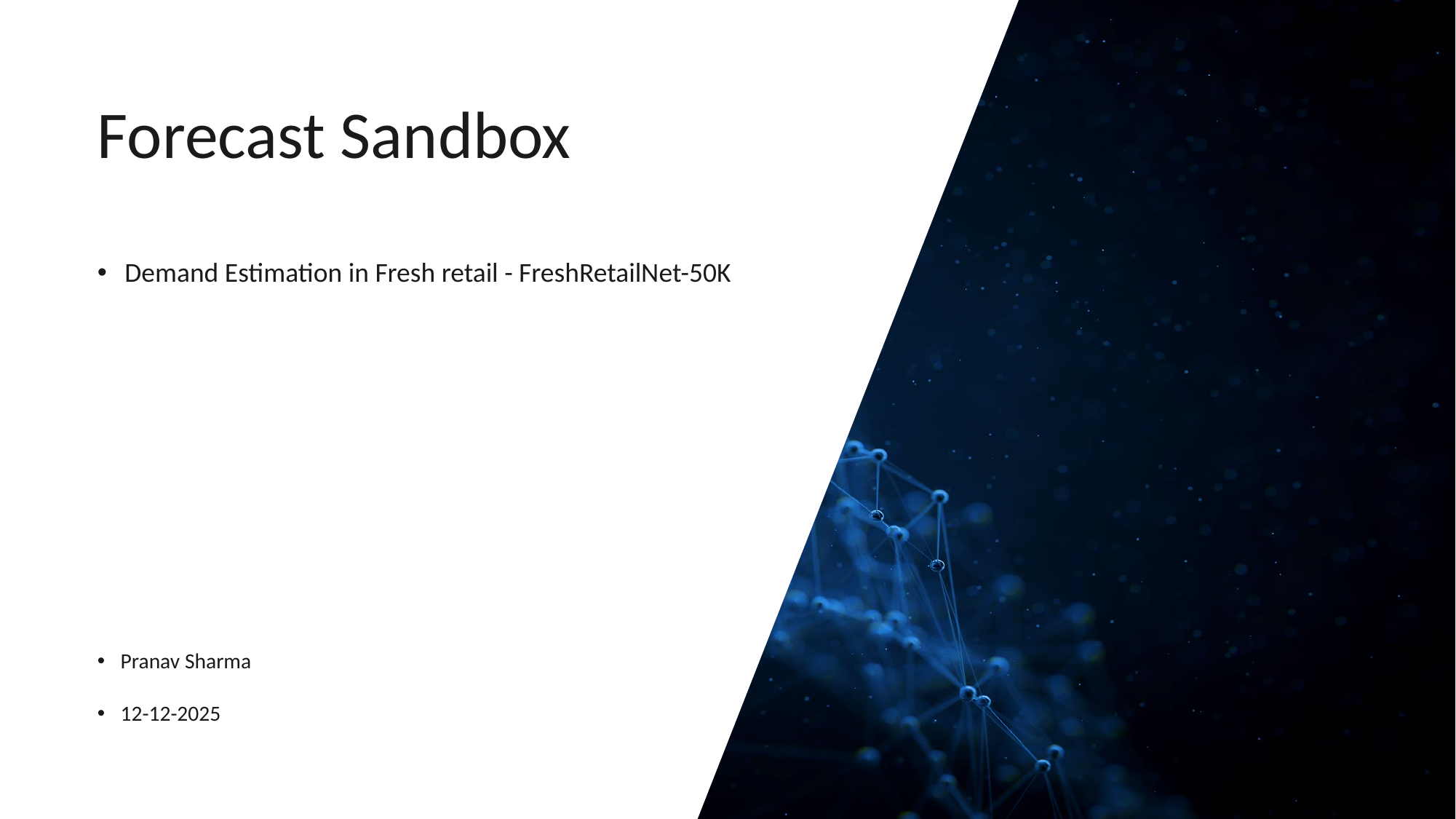

# Forecast Sandbox
Demand Estimation in Fresh retail - FreshRetailNet-50K
Pranav Sharma
12-12-2025